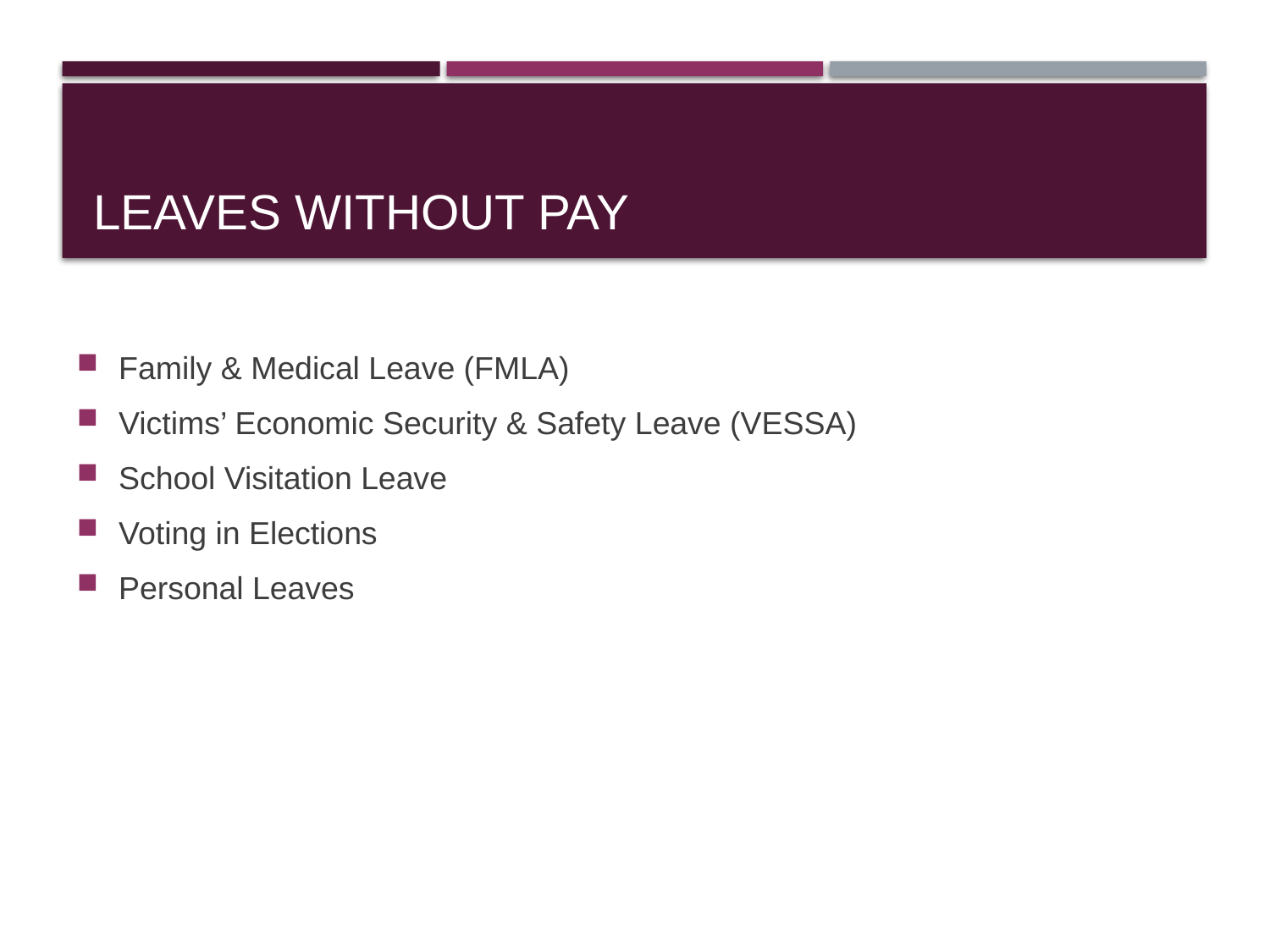

# Leaves without Pay
Family & Medical Leave (FMLA)
Victims’ Economic Security & Safety Leave (VESSA)
School Visitation Leave
Voting in Elections
Personal Leaves